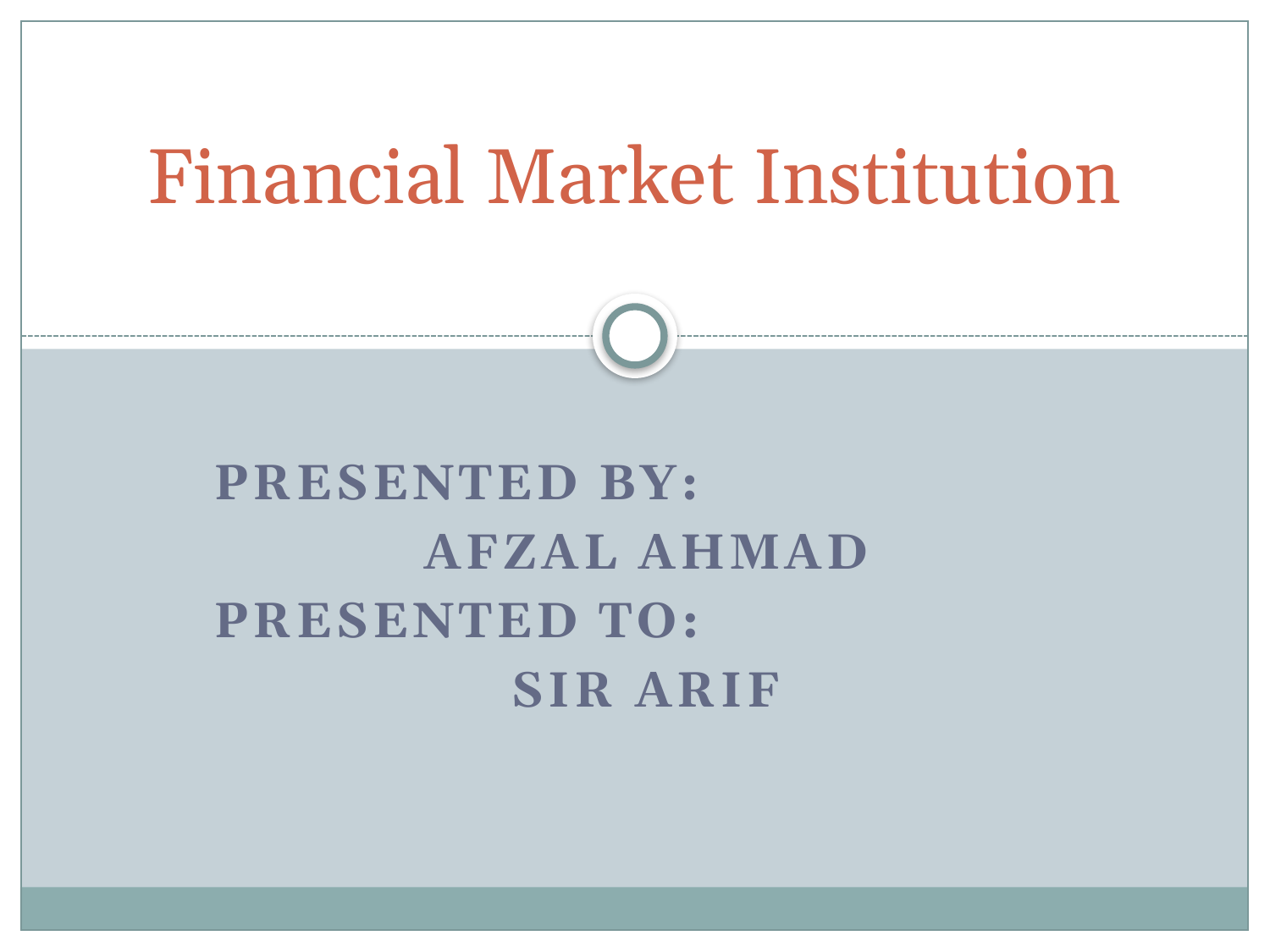

# Financial Market Institution
Presented By:
Afzal Ahmad
Presented To:
Sir Arif